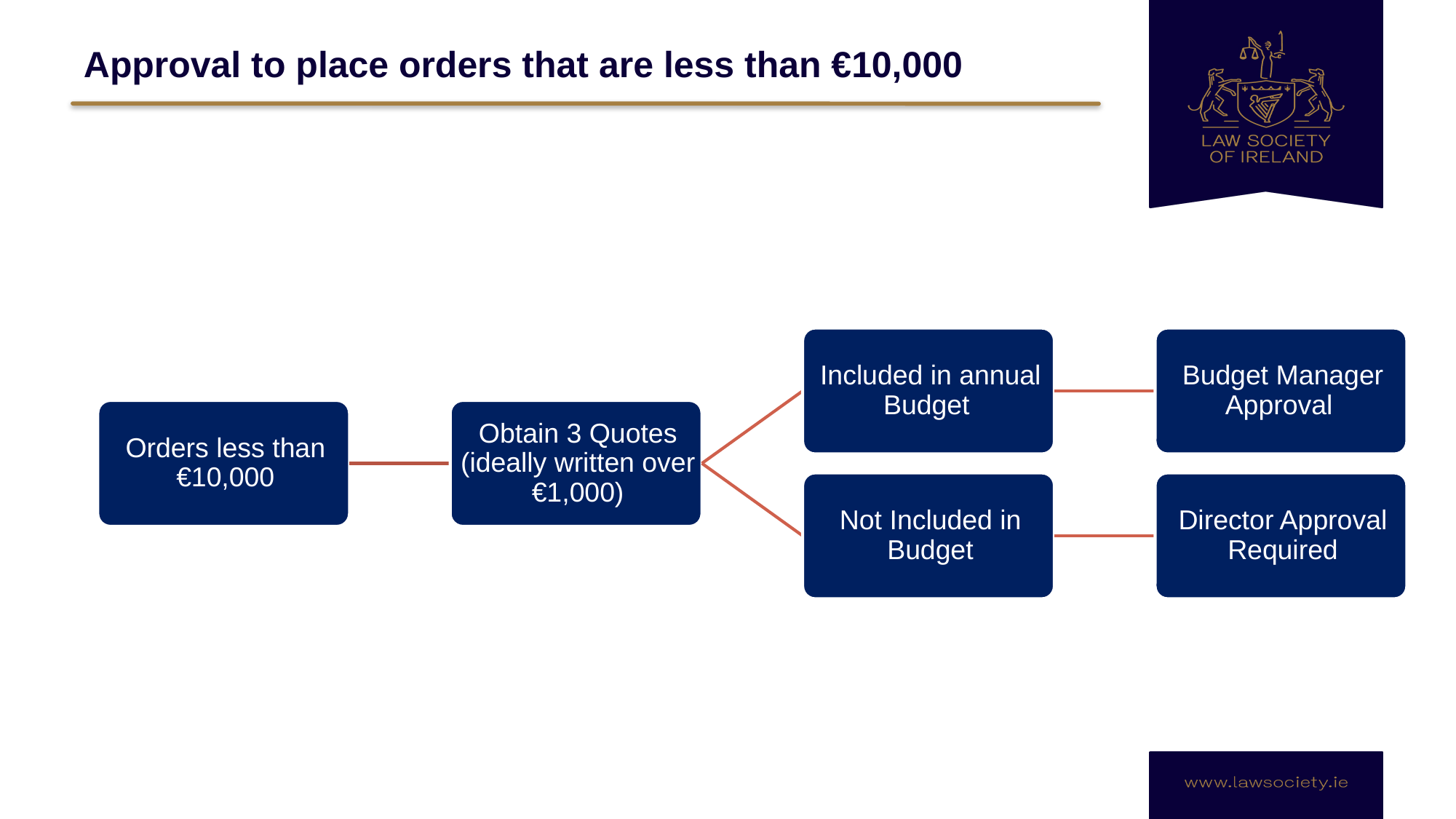

# Approval to place orders that are less than €10,000
Orders less than €10,000

Obtain 3 Quotes (ideally written over €1,000)

Included in annual Budget

Budget Manager Approval

Not Included in Budget

Director Approval Required